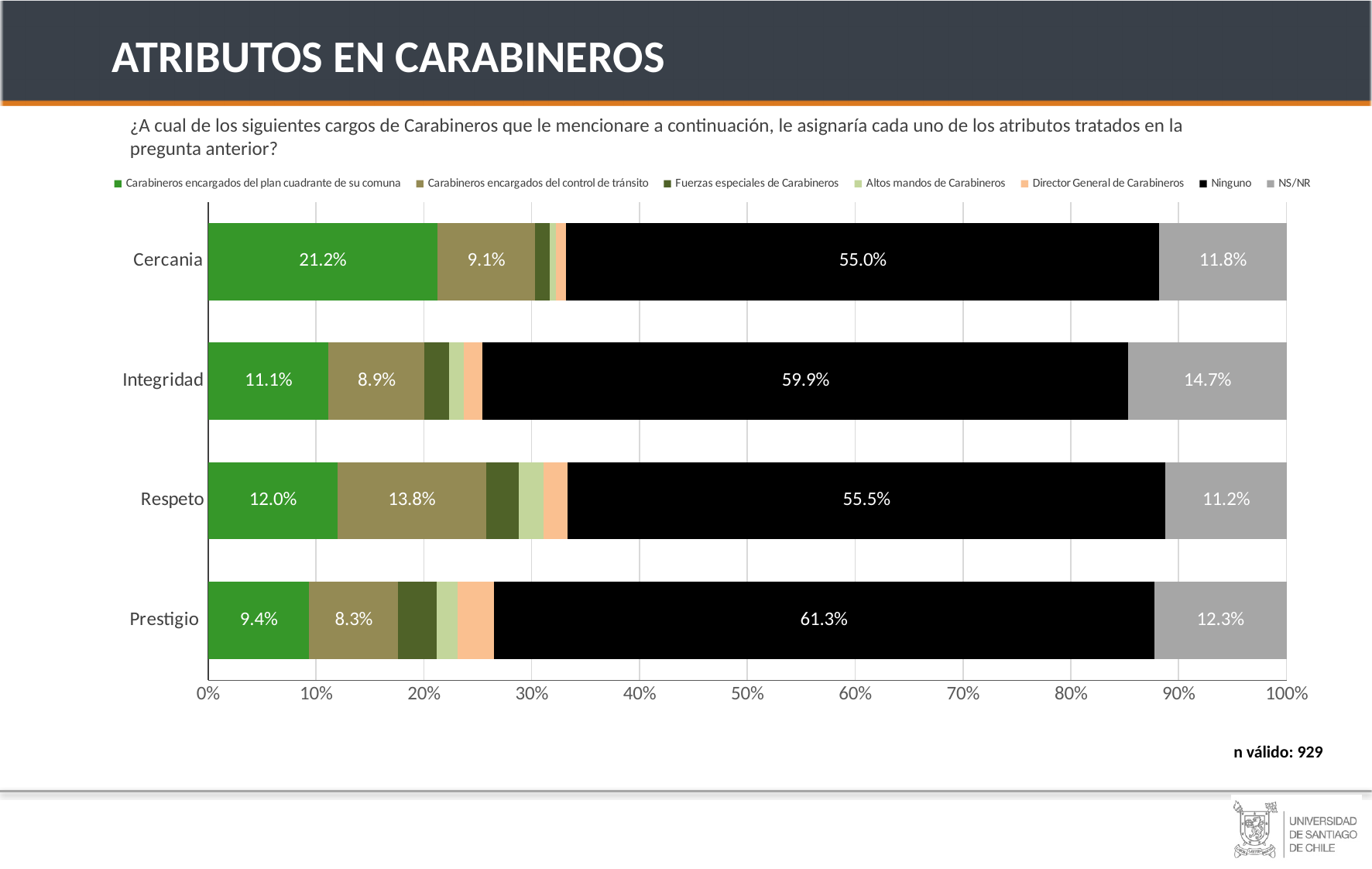

ATRIBUTOS EN CARABINEROS
¿A cual de los siguientes cargos de Carabineros que le mencionare a continuación, le asignaría cada uno de los atributos tratados en la pregunta anterior?

### Chart

| Category | Carabineros encargados del plan cuadrante de su comuna | Carabineros encargados del control de tránsito | Fuerzas especiales de Carabineros | Altos mandos de Carabineros | Director General de Carabineros | Ninguno | NS/NR |
|---|---|---|---|---|---|---|---|
| Prestigio  | 0.09350323320859154 | 0.08277120007786144 | 0.035244747910815256 | 0.01969033345359348 | 0.033456976934092435 | 0.6126392810154793 | 0.12269422739956659 |
| Respeto | 0.119879868757999 | 0.13768684582169868 | 0.03026302591370148 | 0.022800193005257964 | 0.022507137943278435 | 0.5547770151828815 | 0.11208591337518299 |
| Integridad | 0.11149770089647834 | 0.08913228747834515 | 0.022497943859904168 | 0.013956131249731486 | 0.017354016753253005 | 0.5988648118783637 | 0.14669710788392407 |
| Cercania | 0.21229580682991264 | 0.09065651086771964 | 0.013878902970055625 | 0.005414663088439368 | 0.009874580357334002 | 0.5497914079665979 | 0.11808812791994093 |
JOVEN
(18 A 30)
ADULTO MAYR
(31 A 54)
n válido: 929